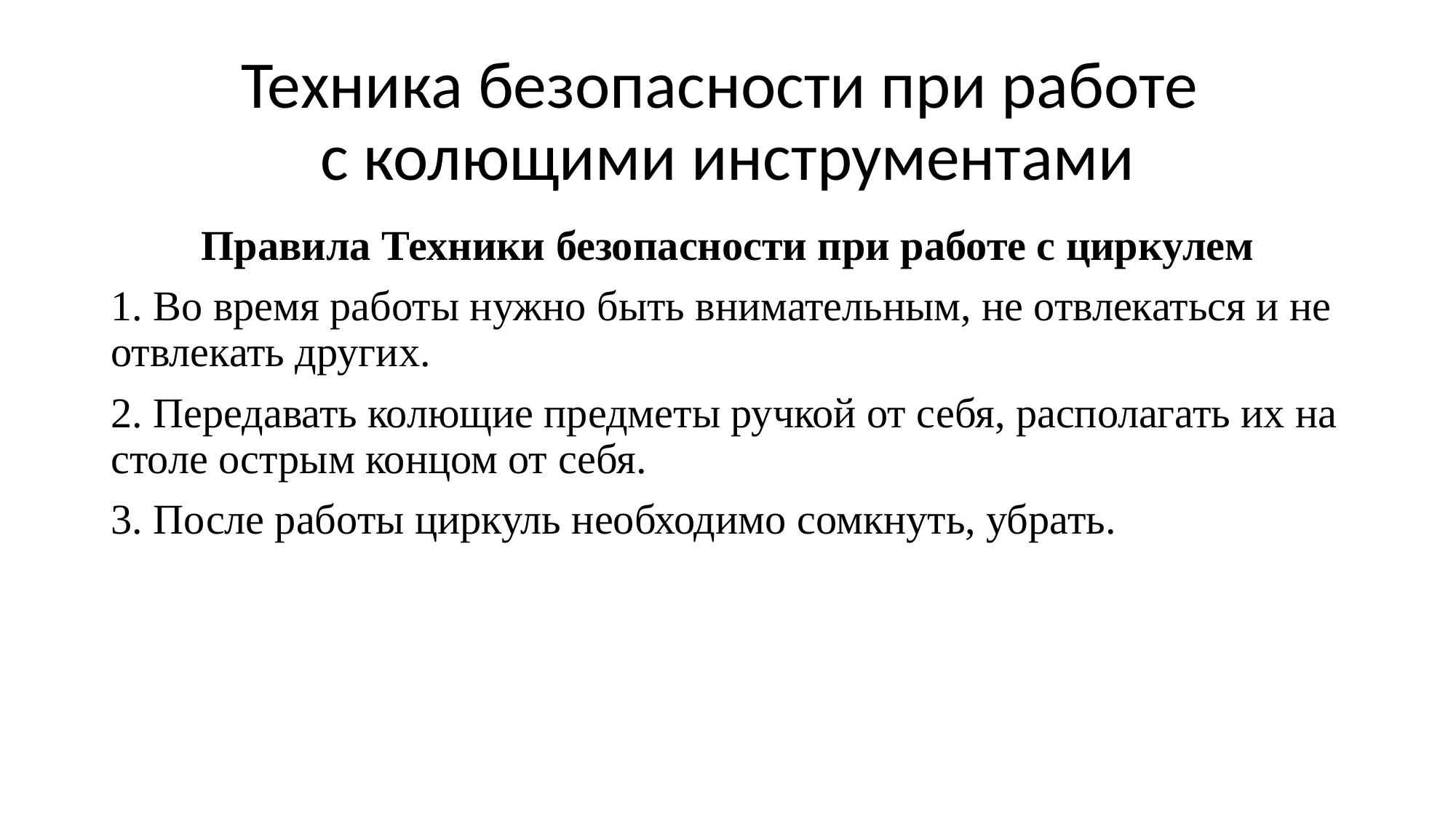

# Техника безопасности при работе с колющими инструментами
Правила Техники безопасности при работе с циркулем
1. Во время работы нужно быть внимательным, не отвлекаться и не отвлекать других.
2. Передавать колющие предметы ручкой от себя, располагать их на столе острым концом от себя.
3. После работы циркуль необходимо сомкнуть, убрать.